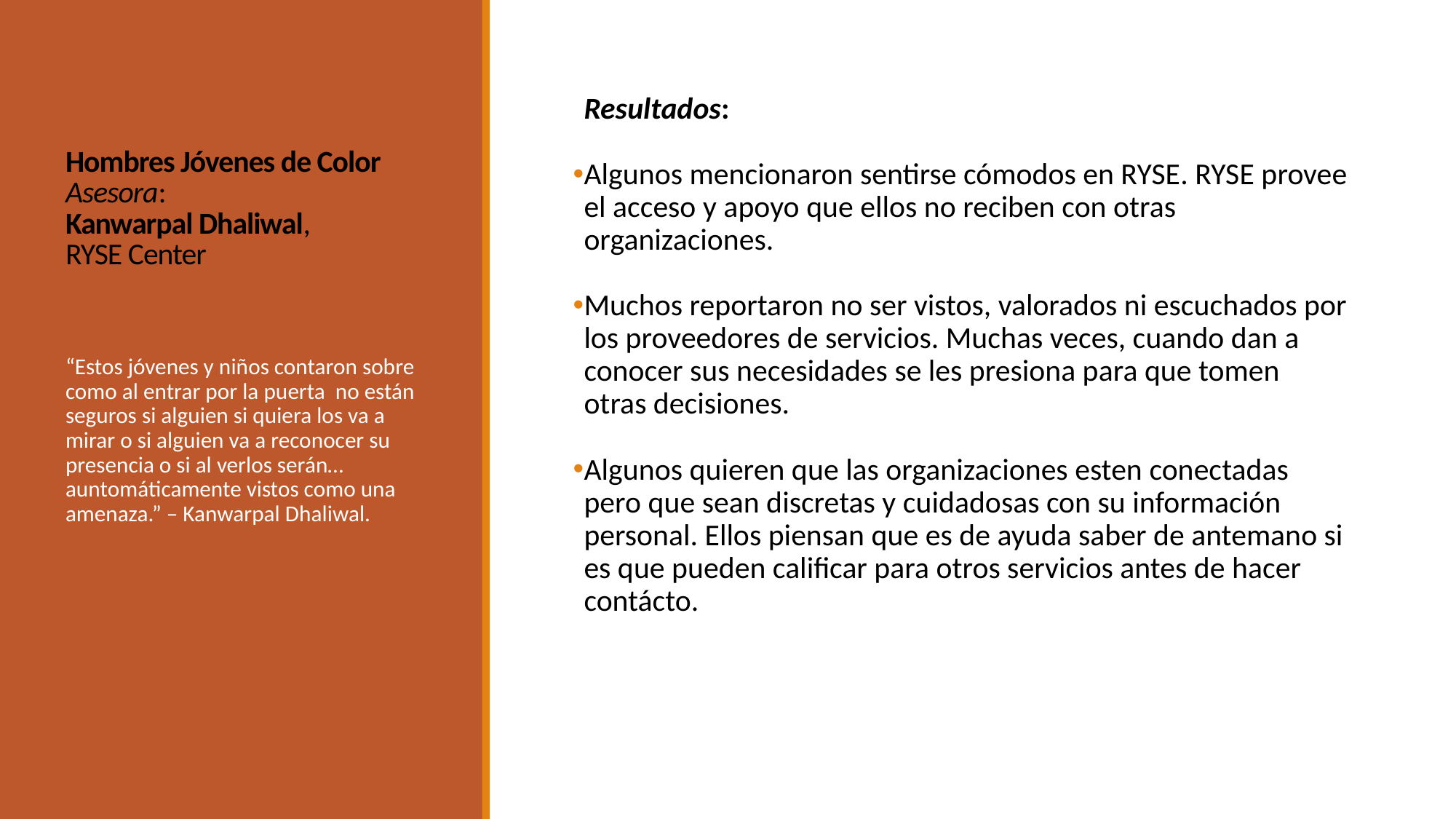

# Hombres Jóvenes de Color Asesora: Kanwarpal Dhaliwal, RYSE Center
Resultados:

Algunos mencionaron sentirse cómodos en RYSE. RYSE provee el acceso y apoyo que ellos no reciben con otras organizaciones.

Muchos reportaron no ser vistos, valorados ni escuchados por los proveedores de servicios. Muchas veces, cuando dan a conocer sus necesidades se les presiona para que tomen otras decisiones.

Algunos quieren que las organizaciones esten conectadas pero que sean discretas y cuidadosas con su información personal. Ellos piensan que es de ayuda saber de antemano si es que pueden calificar para otros servicios antes de hacer contácto.

“Estos jóvenes y niños contaron sobre como al entrar por la puerta  no están seguros si alguien si quiera los va a mirar o si alguien va a reconocer su presencia o si al verlos serán… auntomáticamente vistos como una amenaza.” – Kanwarpal Dhaliwal.